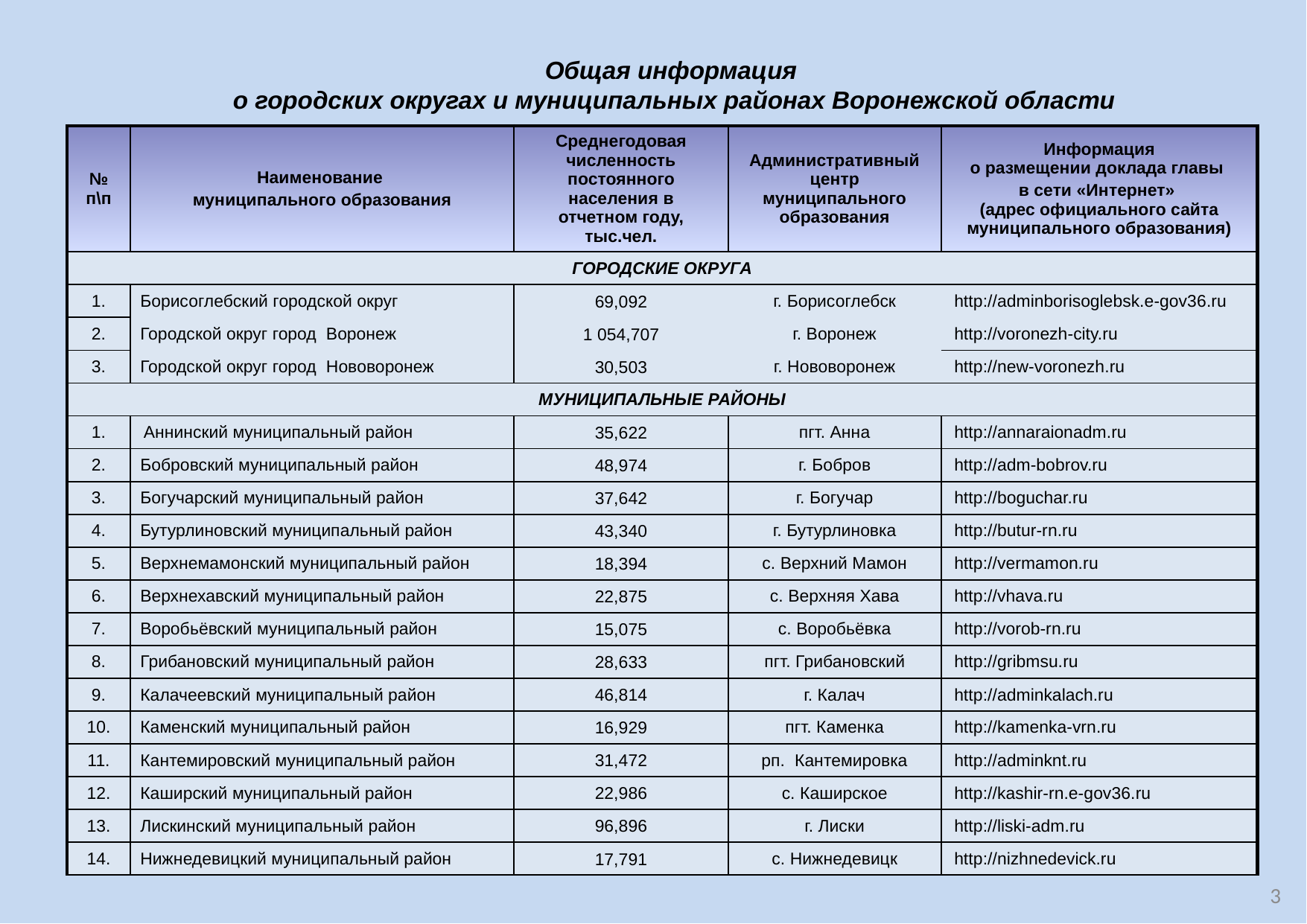

# Общая информация о городских округах и муниципальных районах Воронежской области
| № п\п | Наименование муниципального образования | Среднегодовая численность постоянного населения в отчетном году, тыс.чел. | Административный центр муниципального образования | Информация о размещении доклада главы в сети «Интернет» (адрес официального сайта муниципального образования) |
| --- | --- | --- | --- | --- |
| ГОРОДСКИЕ ОКРУГА |  |  |  |  |
| 1. | Борисоглебский городской округ | 69,092 | г. Борисоглебск | http://adminborisoglebsk.e-gov36.ru |
| 2. | Городской округ город Воронеж | 1 054,707 | г. Воронеж | http://voronezh-city.ru |
| 3. | Городской округ город Нововоронеж | 30,503 | г. Нововоронеж | http://new-voronezh.ru |
| МУНИЦИПАЛЬНЫЕ РАЙОНЫ |  |  |  |  |
| 1. | Аннинский муниципальный район | 35,622 | пгт. Анна | http://annaraionadm.ru |
| 2. | Бобровский муниципальный район | 48,974 | г. Бобров | http://adm-bobrov.ru |
| 3. | Богучарский муниципальный район | 37,642 | г. Богучар | http://boguchar.ru |
| 4. | Бутурлиновский муниципальный район | 43,340 | г. Бутурлиновка | http://butur-rn.ru |
| 5. | Верхнемамонский муниципальный район | 18,394 | с. Верхний Мамон | http://vermamon.ru |
| 6. | Верхнехавский муниципальный район | 22,875 | с. Верхняя Хава | http://vhava.ru |
| 7. | Воробьёвский муниципальный район | 15,075 | с. Воробьёвка | http://vorob-rn.ru |
| 8. | Грибановский муниципальный район | 28,633 | пгт. Грибановский | http://gribmsu.ru |
| 9. | Калачеевский муниципальный район | 46,814 | г. Калач | http://adminkalach.ru |
| 10. | Каменский муниципальный район | 16,929 | пгт. Каменка | http://kamenka-vrn.ru |
| 11. | Кантемировский муниципальный район | 31,472 | рп. Кантемировка | http://adminknt.ru |
| 12. | Каширский муниципальный район | 22,986 | с. Каширское | http://kashir-rn.e-gov36.ru |
| 13. | Лискинский муниципальный район | 96,896 | г. Лиски | http://liski-adm.ru |
| 14. | Нижнедевицкий муниципальный район | 17,791 | с. Нижнедевицк | http://nizhnedevick.ru |
3